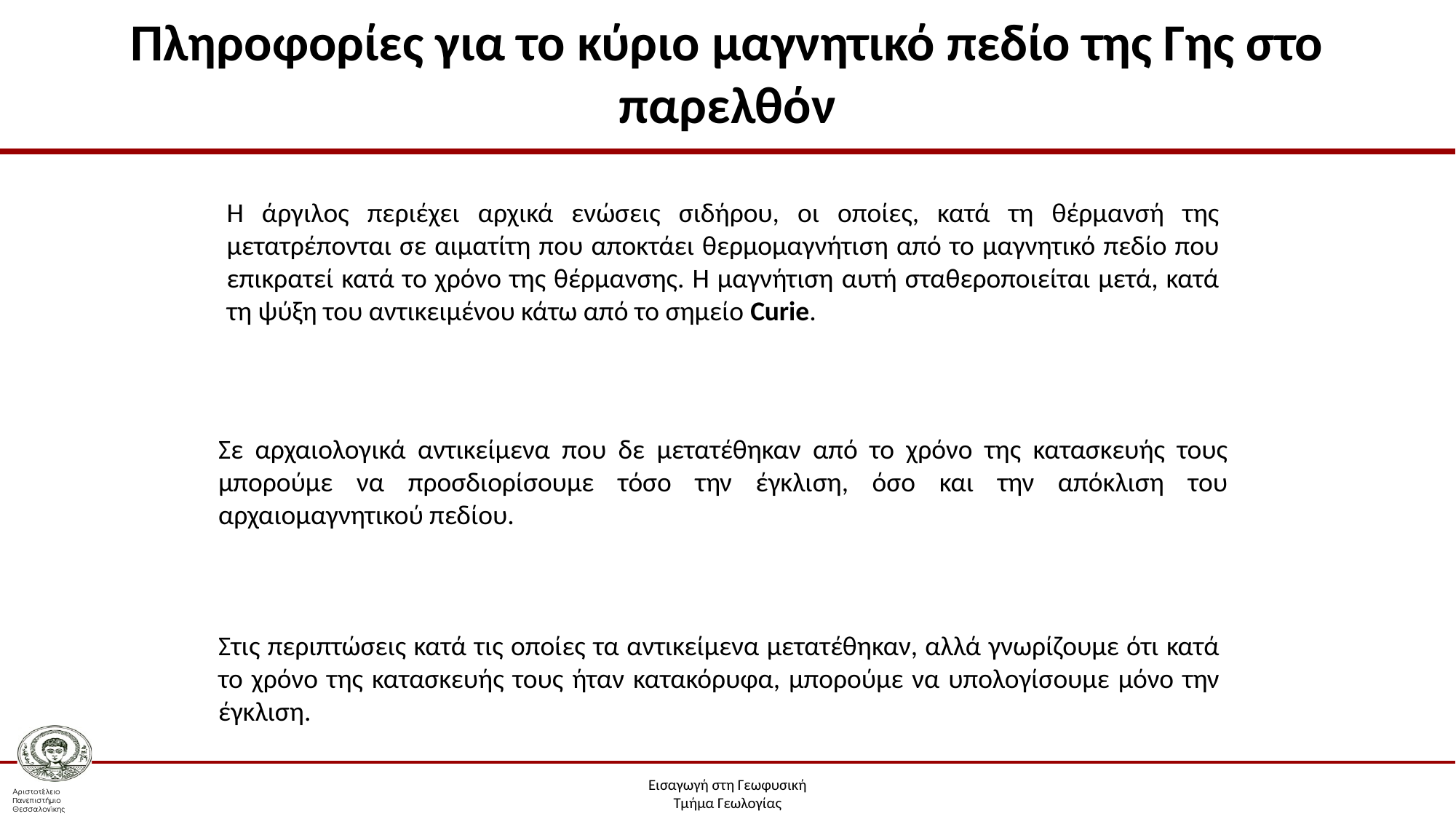

# Πληροφορίες για το κύριο μαγνητικό πεδίο της Γης στο παρελθόν
Η άργιλος περιέχει αρχικά ενώσεις σιδήρου, οι οποίες, κατά τη θέρμανσή της μετατρέπονται σε αιματίτη που αποκτάει θερμομαγνήτιση από το μαγνητικό πεδίο που επικρατεί κατά το χρόνο της θέρμανσης. Η μαγνήτιση αυτή σταθεροποιείται μετά, κατά τη ψύξη του αντικειμένου κάτω από το σημείο Curie.
Σε αρχαιολογικά αντικείμενα που δε μετατέθηκαν από το χρόνο της κατασκευής τους μπορούμε να προσδιορίσουμε τόσο την έγκλιση, όσο και την απόκλιση του αρχαιομαγνητικού πεδίου.
Στις περιπτώσεις κατά τις οποίες τα αντικείμενα μετατέθηκαν, αλλά γνωρίζουμε ότι κατά το χρόνο της κατασκευής τους ήταν κατακόρυφα, μπορούμε να υπολογίσουμε μόνο την έγκλιση.